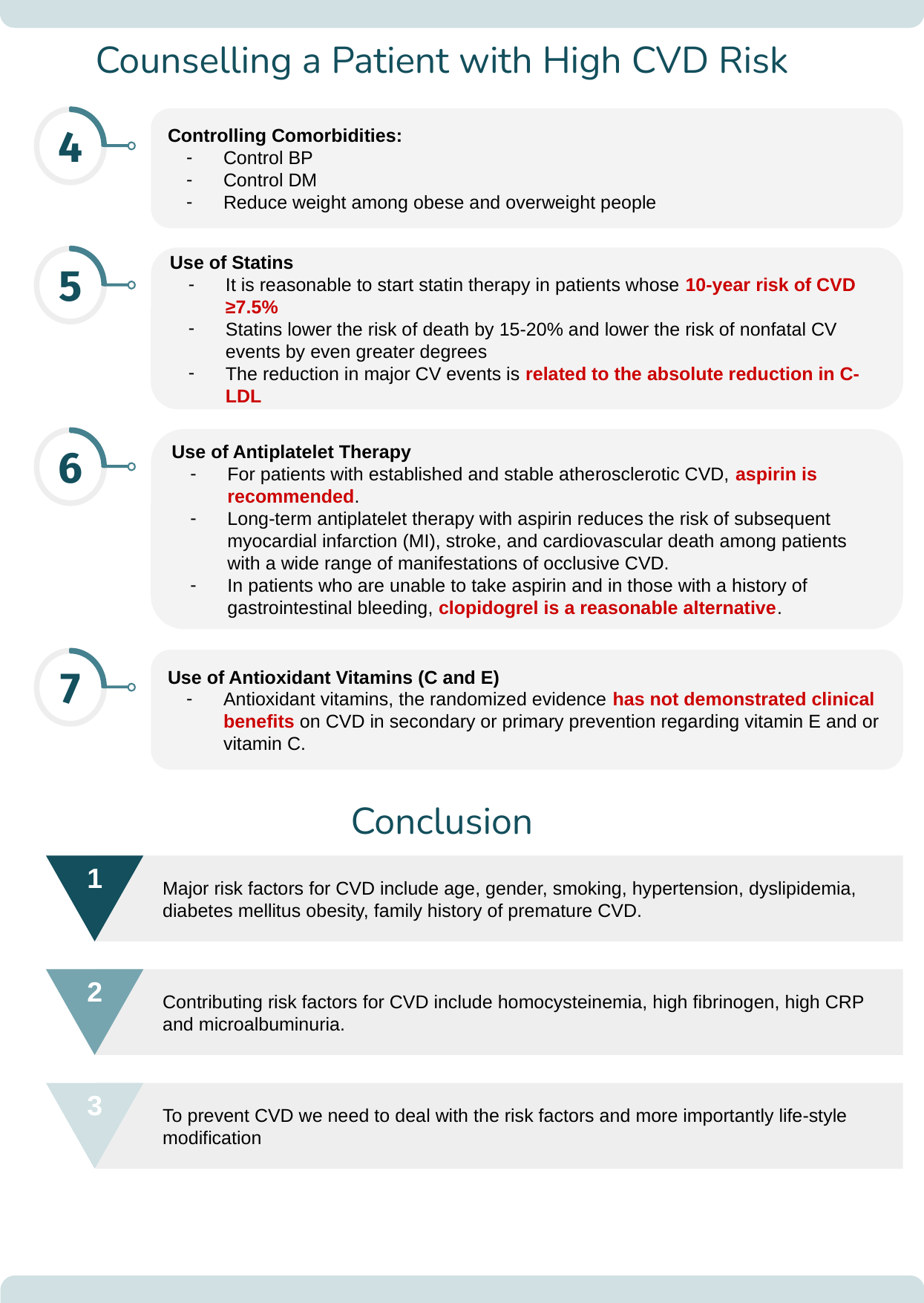

Counselling a Patient with High CVD Risk

4
Controlling Comorbidities:
Control BP
Control DM
Reduce weight among obese and overweight people

5
Use of Statins
It is reasonable to start statin therapy in patients whose 10-year risk of CVD ≥7.5%
Statins lower the risk of death by 15-20% and lower the risk of nonfatal CV events by even greater degrees
The reduction in major CV events is related to the absolute reduction in C-LDL

6
Use of Antiplatelet Therapy
For patients with established and stable atherosclerotic CVD, aspirin is recommended.
Long-term antiplatelet therapy with aspirin reduces the risk of subsequent myocardial infarction (MI), stroke, and cardiovascular death among patients with a wide range of manifestations of occlusive CVD.
In patients who are unable to take aspirin and in those with a history of gastrointestinal bleeding, clopidogrel is a reasonable alternative.

7
Use of Antioxidant Vitamins (C and E)
Antioxidant vitamins, the randomized evidence has not demonstrated clinical benefits on CVD in secondary or primary prevention regarding vitamin E and or vitamin C.

Conclusion
Major risk factors for CVD include age, gender, smoking, hypertension, dyslipidemia, diabetes mellitus obesity, family history of premature CVD.
1
Contributing risk factors for CVD include homocysteinemia, high fibrinogen, high CRP and microalbuminuria.
2
To prevent CVD we need to deal with the risk factors and more importantly life-style modification
3